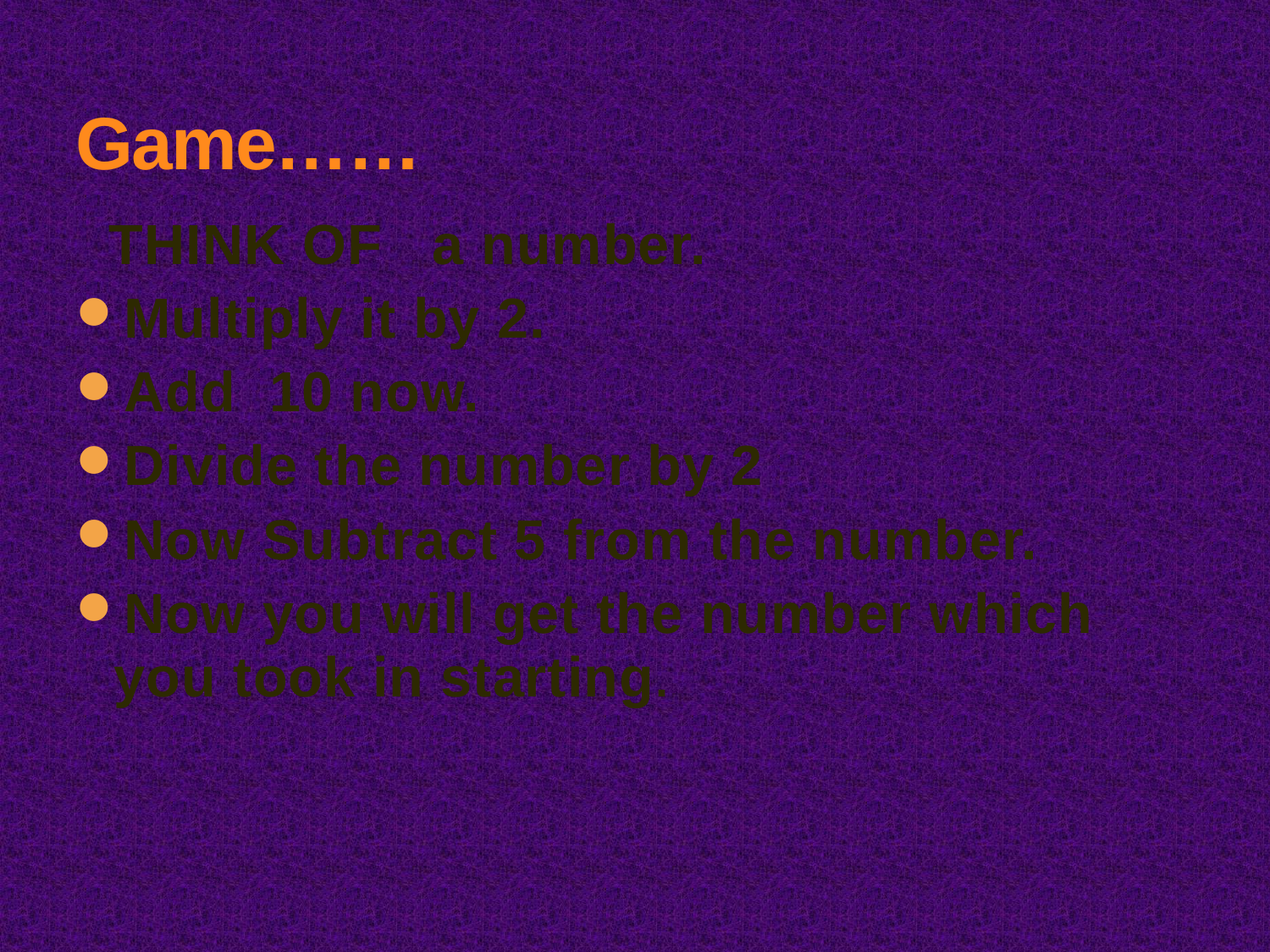

# Game……
  THINK OF   a number.
Multiply it by 2.
Add  10 now.
Divide the number by 2
Now Subtract 5 from the number.
Now you will get the number which you took in starting.